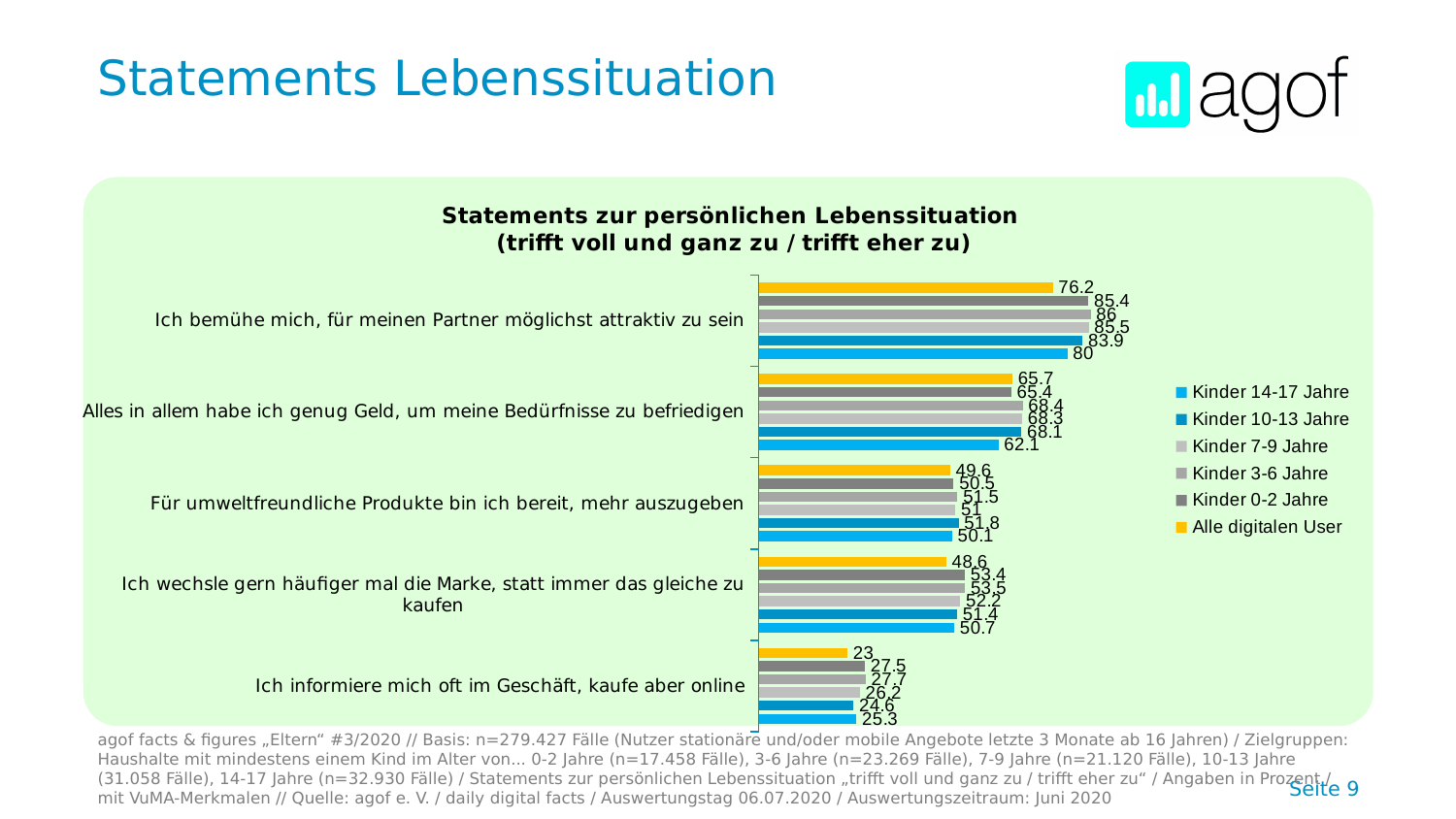

# Statements Lebenssituation

### Chart: Statements zur persönlichen Lebenssituation (trifft voll und ganz zu / trifft eher zu)

| Category | Alle digitalen User | Kinder 0-2 Jahre | Kinder 3-6 Jahre | Kinder 7-9 Jahre | Kinder 10-13 Jahre  | Kinder 14-17 Jahre  |
|---|---|---|---|---|---|---|
| Ich bemühe mich, für meinen Partner möglichst attraktiv zu sein | 76.2 | 85.4 | 86.0 | 85.5 | 83.9 | 80.0 |
| Alles in allem habe ich genug Geld, um meine Bedürfnisse zu befriedigen | 65.7 | 65.4 | 68.4 | 68.3 | 68.1 | 62.1 |
| Für umweltfreundliche Produkte bin ich bereit, mehr auszugeben | 49.6 | 50.5 | 51.5 | 51.0 | 51.8 | 50.1 |
| Ich wechsle gern häufiger mal die Marke, statt immer das gleiche zu kaufen | 48.6 | 53.4 | 53.5 | 52.2 | 51.4 | 50.7 |
| Ich informiere mich oft im Geschäft, kaufe aber online | 23.0 | 27.5 | 27.7 | 26.2 | 24.6 | 25.3 |
agof facts & figures „Eltern“ #3/2020 // Basis: n=279.427 Fälle (Nutzer stationäre und/oder mobile Angebote letzte 3 Monate ab 16 Jahren) / Zielgruppen: Haushalte mit mindestens einem Kind im Alter von... 0-2 Jahre (n=17.458 Fälle), 3-6 Jahre (n=23.269 Fälle), 7-9 Jahre (n=21.120 Fälle), 10-13 Jahre (31.058 Fälle), 14-17 Jahre (n=32.930 Fälle) / Statements zur persönlichen Lebenssituation „trifft voll und ganz zu / trifft eher zu“ / Angaben in Prozent / mit VuMA-Merkmalen // Quelle: agof e. V. / daily digital facts / Auswertungstag 06.07.2020 / Auswertungszeitraum: Juni 2020